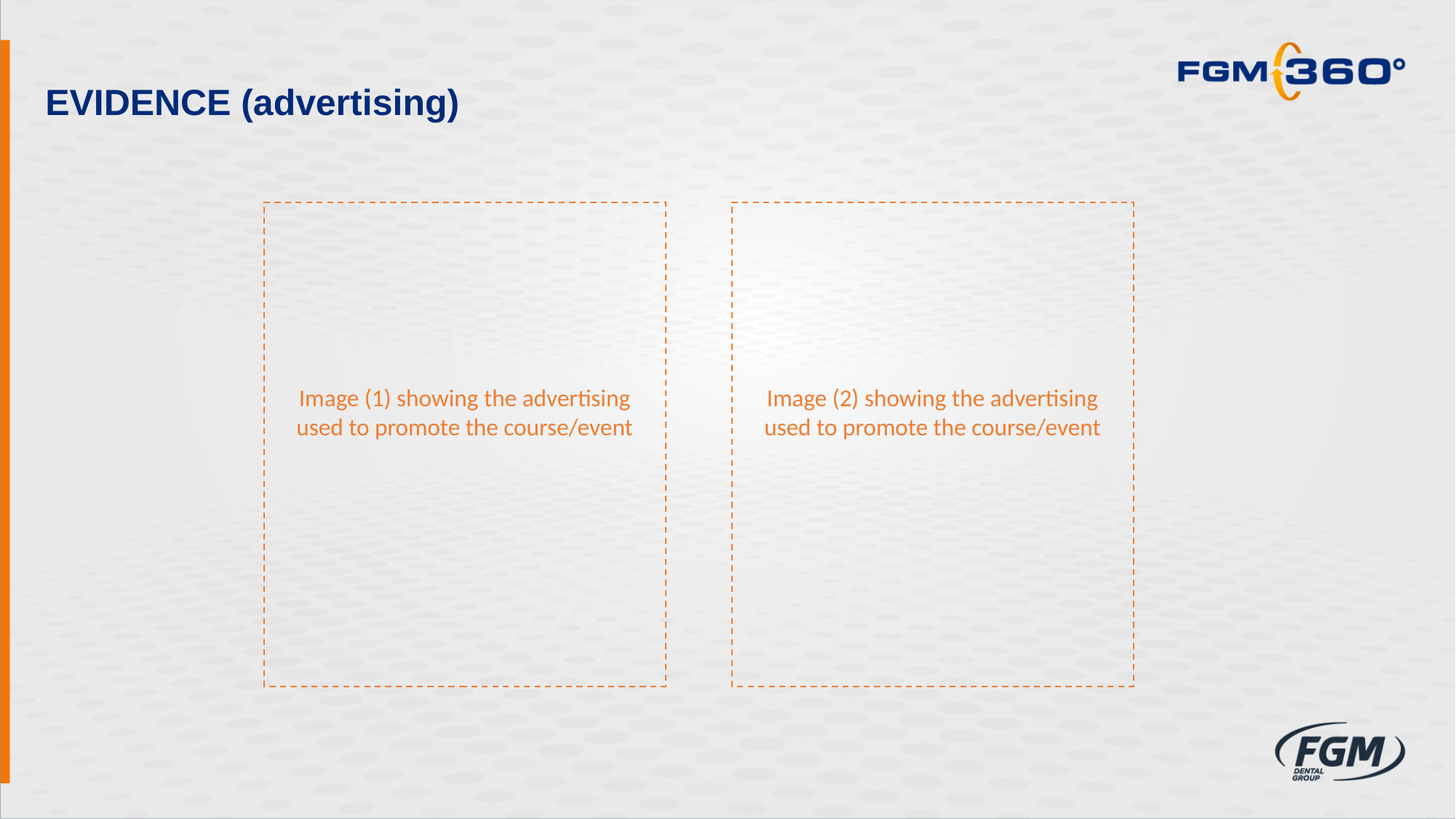

EVIDENCE (advertising)

Image (1) showing the advertising used to promote the course/event
Image (2) showing the advertising used to promote the course/event